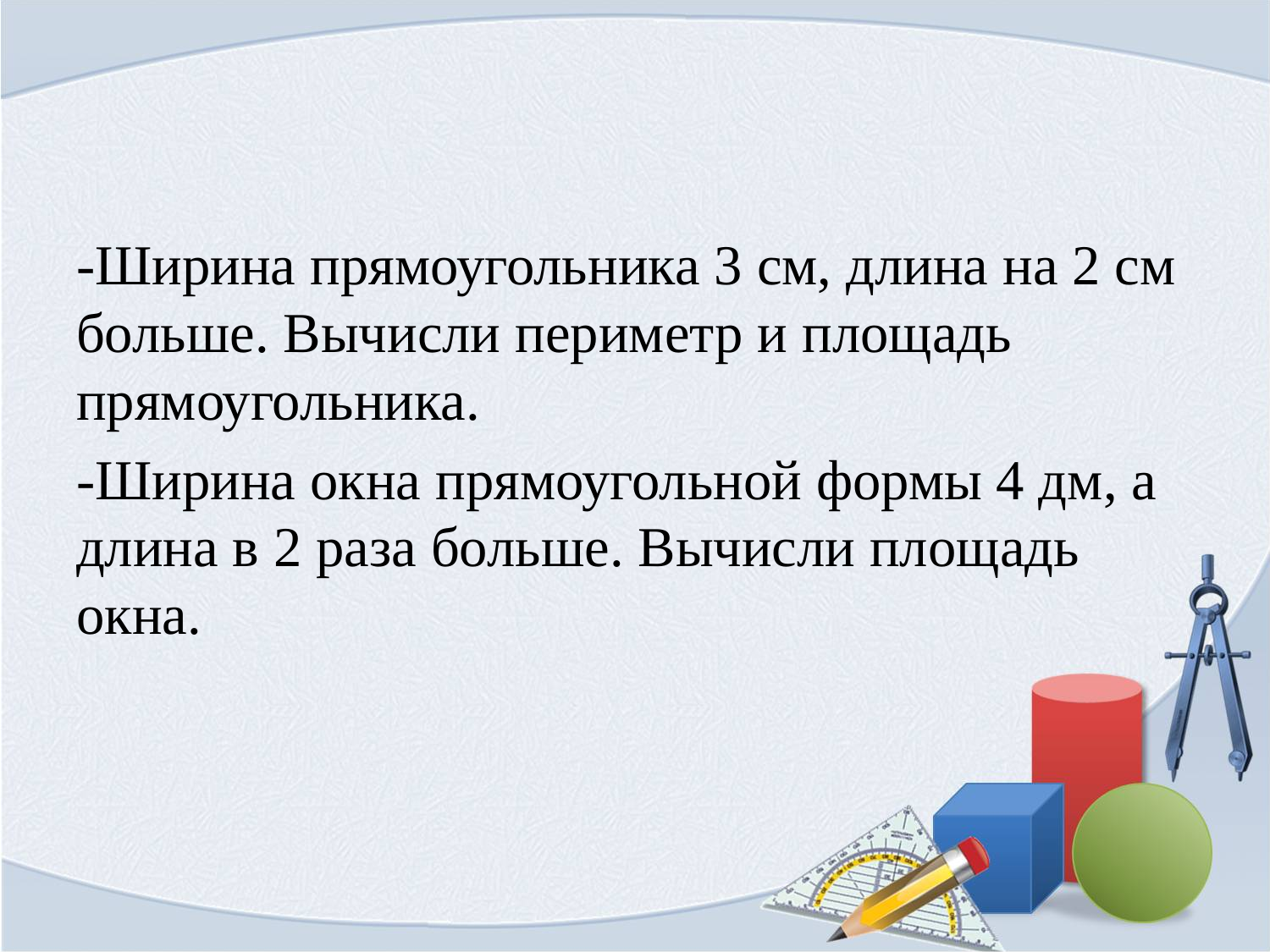

#
-Ширина прямоугольника 3 см, длина на 2 см больше. Вычисли периметр и площадь прямоугольника.
-Ширина окна прямоугольной формы 4 дм, а длина в 2 раза больше. Вычисли площадь окна.